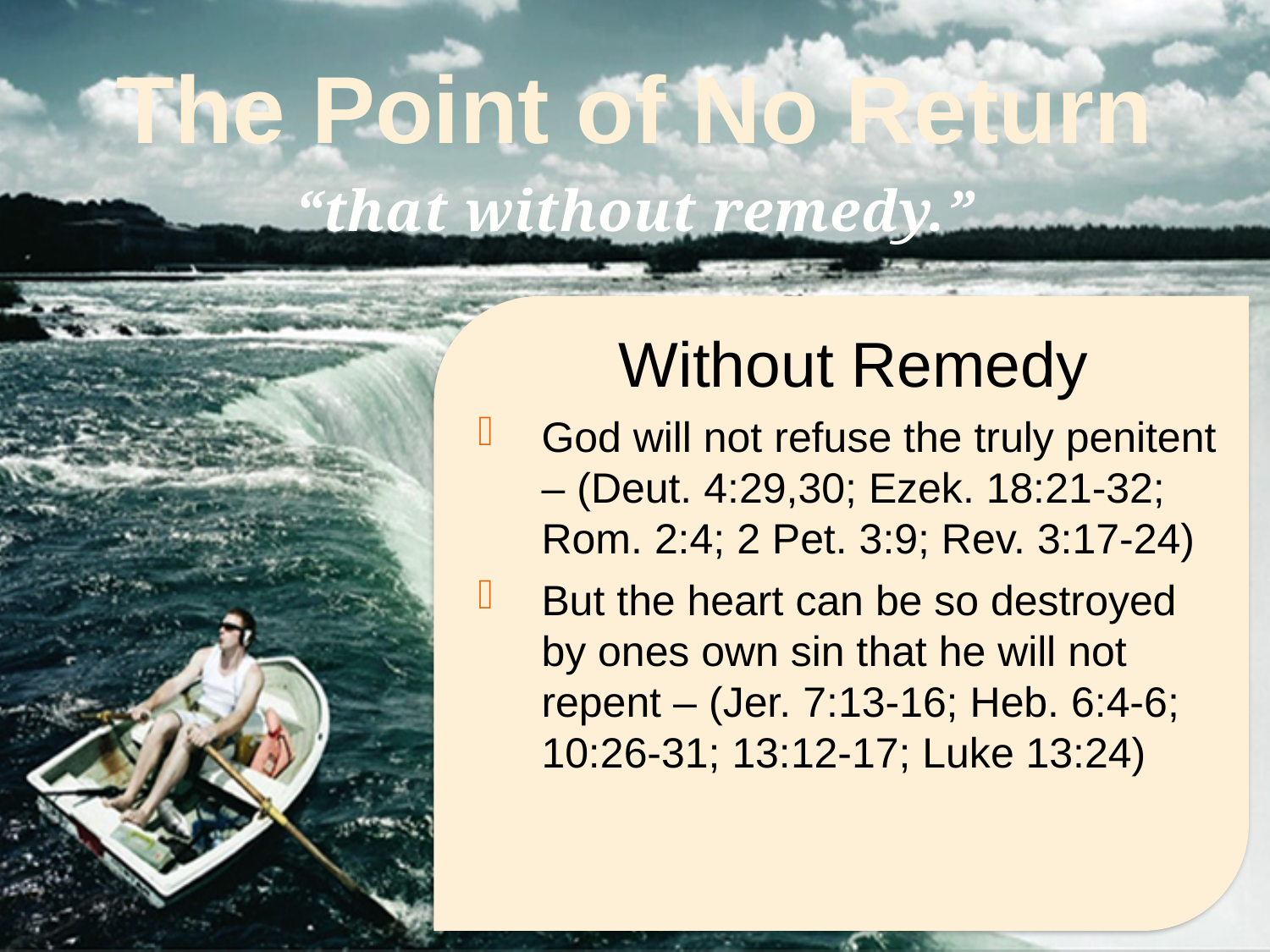

The Point of No Return
“that without remedy.”

Without Remedy
God will not refuse the truly penitent – (Deut. 4:29,30; Ezek. 18:21-32; Rom. 2:4; 2 Pet. 3:9; Rev. 3:17-24)
But the heart can be so destroyed by ones own sin that he will not repent – (Jer. 7:13-16; Heb. 6:4-6; 10:26-31; 13:12-17; Luke 13:24)